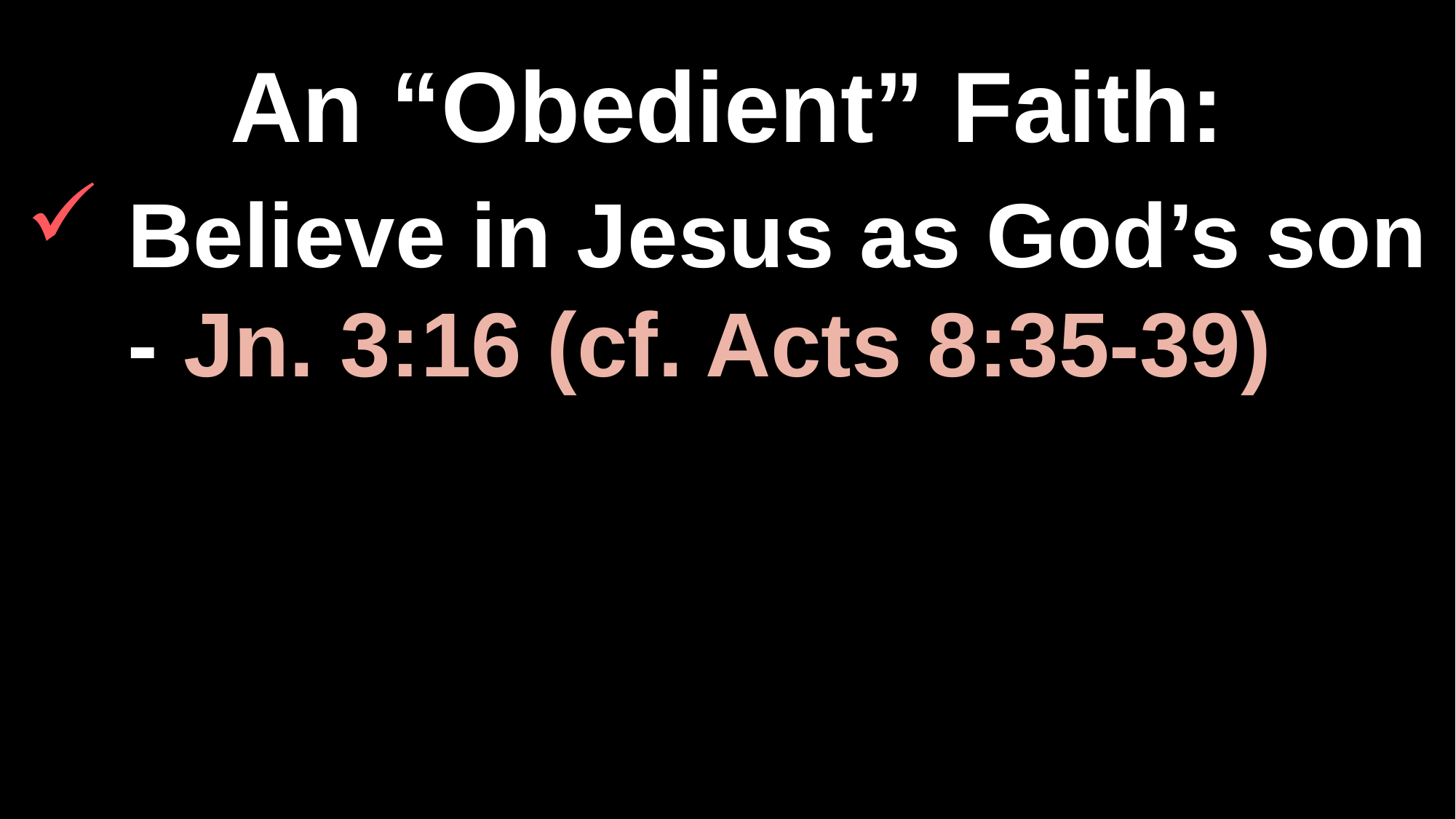

#

An “Obedient” Faith:

Believe in Jesus as God’s son - Jn. 3:16 (cf. Acts 8:35-39)